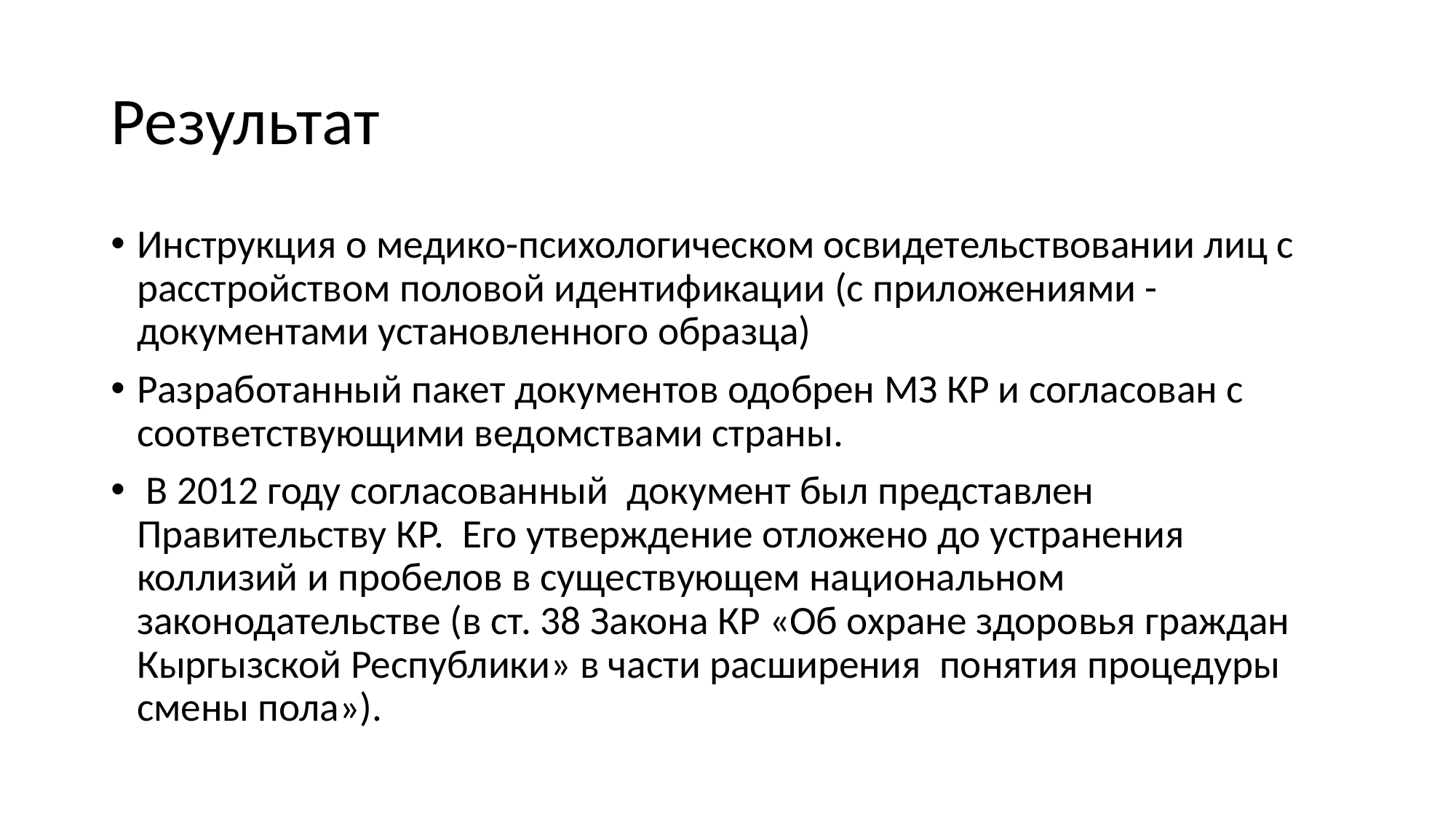

# Результат
Инструкция о медико-психологическом освидетельствовании лиц с расстройством половой идентификации (с приложениями -документами установленного образца)
Разработанный пакет документов одобрен МЗ КР и согласован с соответствующими ведомствами страны.
 В 2012 году согласованный  документ был представлен Правительству КР.  Его утверждение отложено до устранения коллизий и пробелов в существующем национальном законодательстве (в ст. 38 Закона КР «Об охране здоровья граждан Кыргызской Республики» в части расширения  понятия процедуры смены пола»).